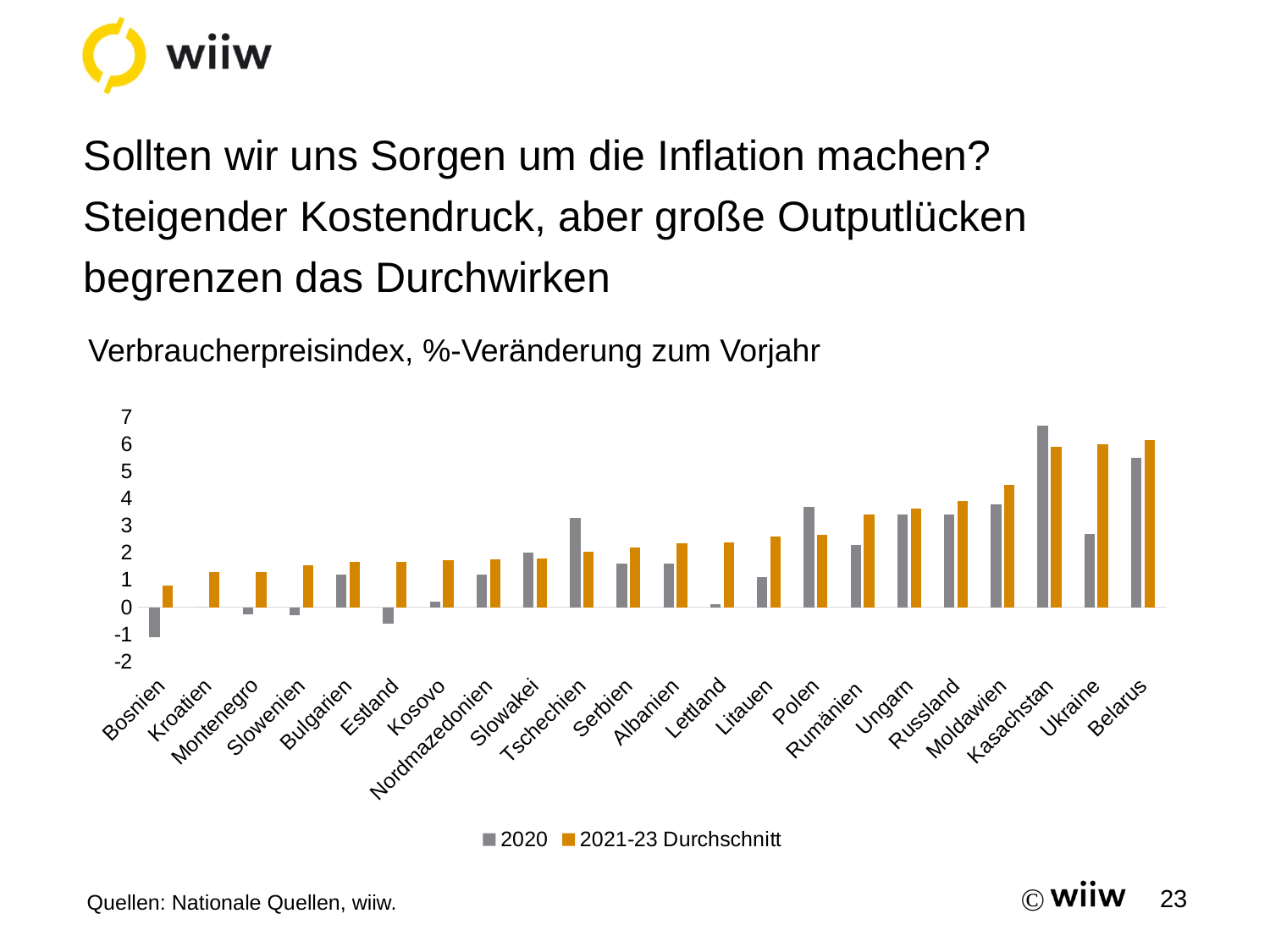

# Sollten wir uns Sorgen um die Inflation machen? Steigender Kostendruck, aber große Outputlücken begrenzen das Durchwirken
Verbraucherpreisindex, %-Veränderung zum Vorjahr

### Chart

| Category | 2020 | 2021-23 Durchschnitt |
|---|---|---|
| Bosnien | -1.1 | 0.7999999999999999 |
| Kroatien | 0.0 | 1.3 |
| Montenegro | -0.26 | 1.3 |
| Slowenien | -0.3 | 1.5333333333333332 |
| Bulgarien | 1.2 | 1.6666666666666667 |
| Estland | -0.6 | 1.6666666666666667 |
| Kosovo | 0.2000001 | 1.7333333333333334 |
| Nordmazedonien | 1.1999999 | 1.7666666666666666 |
| Slowakei | 2.0 | 1.8 |
| Tschechien | 3.3 | 2.033333333333333 |
| Serbien | 1.6 | 2.2 |
| Albanien | 1.6208867 | 2.3666666666666667 |
| Lettland | 0.1 | 2.4 |
| Litauen | 1.1 | 2.6 |
| Polen | 3.7 | 2.6666666666666665 |
| Rumänien  | 2.3 | 3.4 |
| Ungarn | 3.4 | 3.6333333333333333 |
| Russland | 3.419402 | 3.9 |
| Moldawien | 3.7764144 | 4.5 |
| Kasachstan | 6.7 | 5.8999999999999995 |
| Ukraine | 2.7 | 6.0 |
| Belarus | 5.5 | 6.166666666666667 |
Quellen: Nationale Quellen, wiiw.